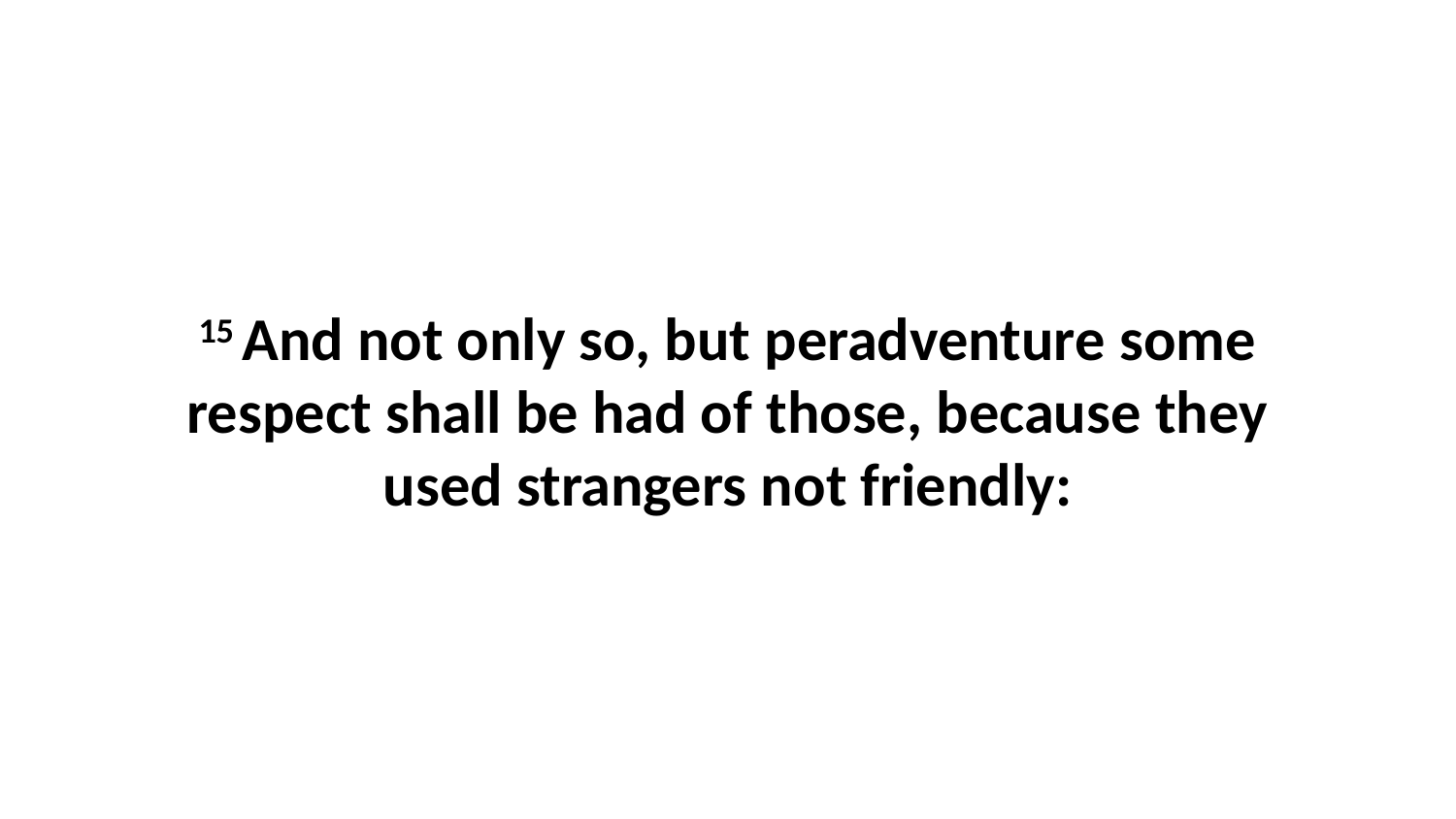

15 And not only so, but peradventure some respect shall be had of those, because they used strangers not friendly: